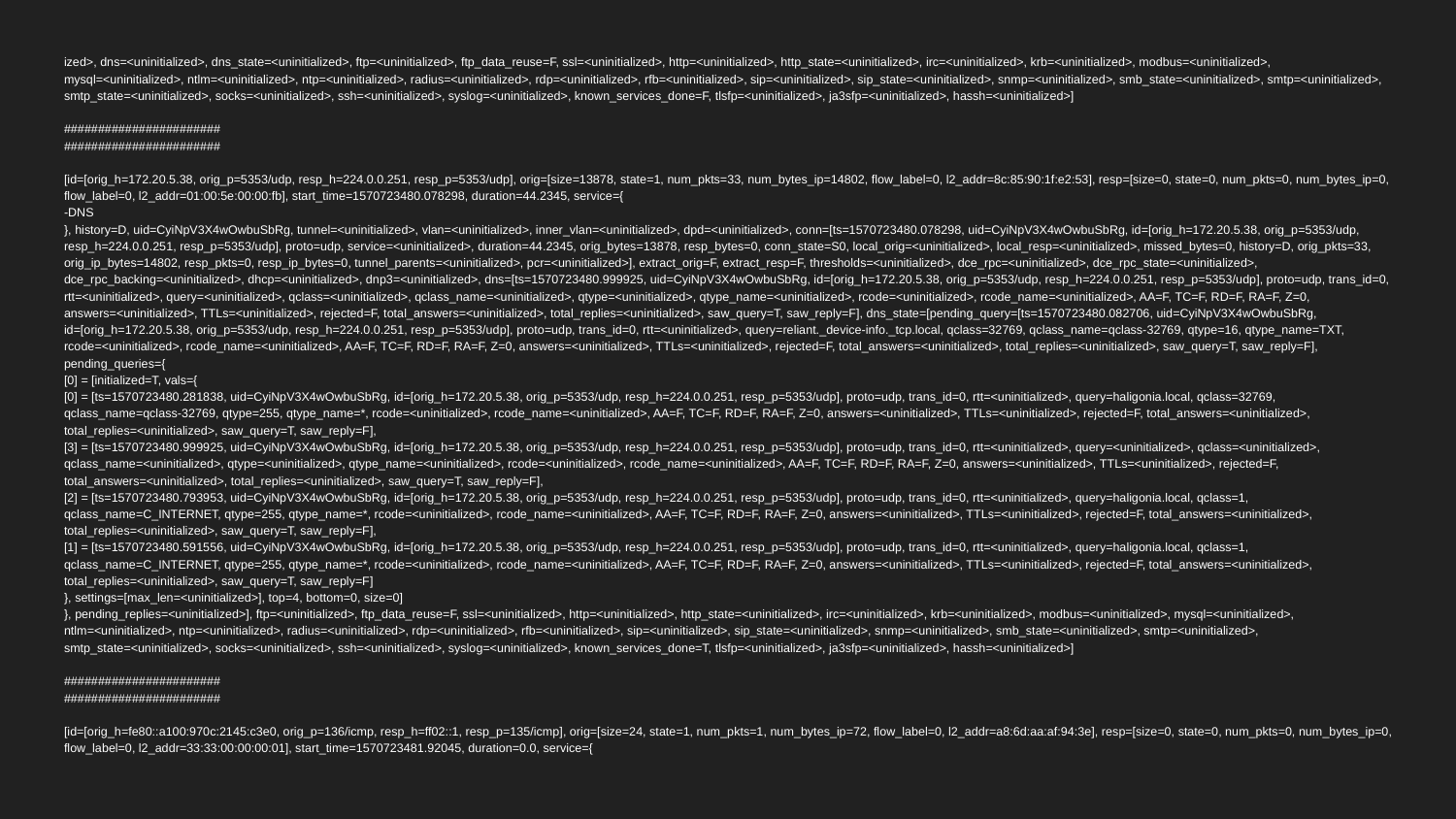

ized>, dns=<uninitialized>, dns_state=<uninitialized>, ftp=<uninitialized>, ftp_data_reuse=F, ssl=<uninitialized>, http=<uninitialized>, http_state=<uninitialized>, irc=<uninitialized>, krb=<uninitialized>, modbus=<uninitialized>, mysql=<uninitialized>, ntlm=<uninitialized>, ntp=<uninitialized>, radius=<uninitialized>, rdp=<uninitialized>, rfb=<uninitialized>, sip=<uninitialized>, sip_state=<uninitialized>, snmp=<uninitialized>, smb_state=<uninitialized>, smtp=<uninitialized>, smtp_state=<uninitialized>, socks=<uninitialized>, ssh=<uninitialized>, syslog=<uninitialized>, known_services_done=F, tlsfp=<uninitialized>, ja3sfp=<uninitialized>, hassh=<uninitialized>]

#######################
#######################

[id=[orig_h=172.20.5.38, orig_p=5353/udp, resp_h=224.0.0.251, resp_p=5353/udp], orig=[size=13878, state=1, num_pkts=33, num_bytes_ip=14802, flow_label=0, l2_addr=8c:85:90:1f:e2:53], resp=[size=0, state=0, num_pkts=0, num_bytes_ip=0, flow_label=0, l2_addr=01:00:5e:00:00:fb], start_time=1570723480.078298, duration=44.2345, service={
-DNS
}, history=D, uid=CyiNpV3X4wOwbuSbRg, tunnel=<uninitialized>, vlan=<uninitialized>, inner_vlan=<uninitialized>, dpd=<uninitialized>, conn=[ts=1570723480.078298, uid=CyiNpV3X4wOwbuSbRg, id=[orig_h=172.20.5.38, orig_p=5353/udp, resp_h=224.0.0.251, resp_p=5353/udp], proto=udp, service=<uninitialized>, duration=44.2345, orig_bytes=13878, resp_bytes=0, conn_state=S0, local_orig=<uninitialized>, local_resp=<uninitialized>, missed_bytes=0, history=D, orig_pkts=33, orig_ip_bytes=14802, resp_pkts=0, resp_ip_bytes=0, tunnel_parents=<uninitialized>, pcr=<uninitialized>], extract_orig=F, extract_resp=F, thresholds=<uninitialized>, dce_rpc=<uninitialized>, dce_rpc_state=<uninitialized>, dce_rpc_backing=<uninitialized>, dhcp=<uninitialized>, dnp3=<uninitialized>, dns=[ts=1570723480.999925, uid=CyiNpV3X4wOwbuSbRg, id=[orig_h=172.20.5.38, orig_p=5353/udp, resp_h=224.0.0.251, resp_p=5353/udp], proto=udp, trans_id=0, rtt=<uninitialized>, query=<uninitialized>, qclass=<uninitialized>, qclass_name=<uninitialized>, qtype=<uninitialized>, qtype_name=<uninitialized>, rcode=<uninitialized>, rcode_name=<uninitialized>, AA=F, TC=F, RD=F, RA=F, Z=0, answers=<uninitialized>, TTLs=<uninitialized>, rejected=F, total_answers=<uninitialized>, total_replies=<uninitialized>, saw_query=T, saw_reply=F], dns_state=[pending_query=[ts=1570723480.082706, uid=CyiNpV3X4wOwbuSbRg, id=[orig_h=172.20.5.38, orig_p=5353/udp, resp_h=224.0.0.251, resp_p=5353/udp], proto=udp, trans_id=0, rtt=<uninitialized>, query=reliant._device-info._tcp.local, qclass=32769, qclass_name=qclass-32769, qtype=16, qtype_name=TXT, rcode=<uninitialized>, rcode_name=<uninitialized>, AA=F, TC=F, RD=F, RA=F, Z=0, answers=<uninitialized>, TTLs=<uninitialized>, rejected=F, total_answers=<uninitialized>, total_replies=<uninitialized>, saw_query=T, saw_reply=F], pending_queries={
[0] = [initialized=T, vals={
[0] = [ts=1570723480.281838, uid=CyiNpV3X4wOwbuSbRg, id=[orig_h=172.20.5.38, orig_p=5353/udp, resp_h=224.0.0.251, resp_p=5353/udp], proto=udp, trans_id=0, rtt=<uninitialized>, query=haligonia.local, qclass=32769, qclass_name=qclass-32769, qtype=255, qtype_name=*, rcode=<uninitialized>, rcode_name=<uninitialized>, AA=F, TC=F, RD=F, RA=F, Z=0, answers=<uninitialized>, TTLs=<uninitialized>, rejected=F, total_answers=<uninitialized>, total_replies=<uninitialized>, saw_query=T, saw_reply=F],
[3] = [ts=1570723480.999925, uid=CyiNpV3X4wOwbuSbRg, id=[orig_h=172.20.5.38, orig_p=5353/udp, resp_h=224.0.0.251, resp_p=5353/udp], proto=udp, trans_id=0, rtt=<uninitialized>, query=<uninitialized>, qclass=<uninitialized>, qclass_name=<uninitialized>, qtype=<uninitialized>, qtype_name=<uninitialized>, rcode=<uninitialized>, rcode_name=<uninitialized>, AA=F, TC=F, RD=F, RA=F, Z=0, answers=<uninitialized>, TTLs=<uninitialized>, rejected=F, total_answers=<uninitialized>, total_replies=<uninitialized>, saw_query=T, saw_reply=F],
[2] = [ts=1570723480.793953, uid=CyiNpV3X4wOwbuSbRg, id=[orig_h=172.20.5.38, orig_p=5353/udp, resp_h=224.0.0.251, resp_p=5353/udp], proto=udp, trans_id=0, rtt=<uninitialized>, query=haligonia.local, qclass=1, qclass_name=C_INTERNET, qtype=255, qtype_name=*, rcode=<uninitialized>, rcode_name=<uninitialized>, AA=F, TC=F, RD=F, RA=F, Z=0, answers=<uninitialized>, TTLs=<uninitialized>, rejected=F, total_answers=<uninitialized>, total_replies=<uninitialized>, saw_query=T, saw_reply=F],
[1] = [ts=1570723480.591556, uid=CyiNpV3X4wOwbuSbRg, id=[orig_h=172.20.5.38, orig_p=5353/udp, resp_h=224.0.0.251, resp_p=5353/udp], proto=udp, trans_id=0, rtt=<uninitialized>, query=haligonia.local, qclass=1, qclass_name=C_INTERNET, qtype=255, qtype_name=*, rcode=<uninitialized>, rcode_name=<uninitialized>, AA=F, TC=F, RD=F, RA=F, Z=0, answers=<uninitialized>, TTLs=<uninitialized>, rejected=F, total_answers=<uninitialized>, total_replies=<uninitialized>, saw_query=T, saw_reply=F]
}, settings=[max_len=<uninitialized>], top=4, bottom=0, size=0]
}, pending_replies=<uninitialized>], ftp=<uninitialized>, ftp_data_reuse=F, ssl=<uninitialized>, http=<uninitialized>, http_state=<uninitialized>, irc=<uninitialized>, krb=<uninitialized>, modbus=<uninitialized>, mysql=<uninitialized>, ntlm=<uninitialized>, ntp=<uninitialized>, radius=<uninitialized>, rdp=<uninitialized>, rfb=<uninitialized>, sip=<uninitialized>, sip_state=<uninitialized>, snmp=<uninitialized>, smb_state=<uninitialized>, smtp=<uninitialized>, smtp_state=<uninitialized>, socks=<uninitialized>, ssh=<uninitialized>, syslog=<uninitialized>, known_services_done=T, tlsfp=<uninitialized>, ja3sfp=<uninitialized>, hassh=<uninitialized>]

#######################
#######################

[id=[orig_h=fe80::a100:970c:2145:c3e0, orig_p=136/icmp, resp_h=ff02::1, resp_p=135/icmp], orig=[size=24, state=1, num_pkts=1, num_bytes_ip=72, flow_label=0, l2_addr=a8:6d:aa:af:94:3e], resp=[size=0, state=0, num_pkts=0, num_bytes_ip=0, flow_label=0, l2_addr=33:33:00:00:00:01], start_time=1570723481.92045, duration=0.0, service={